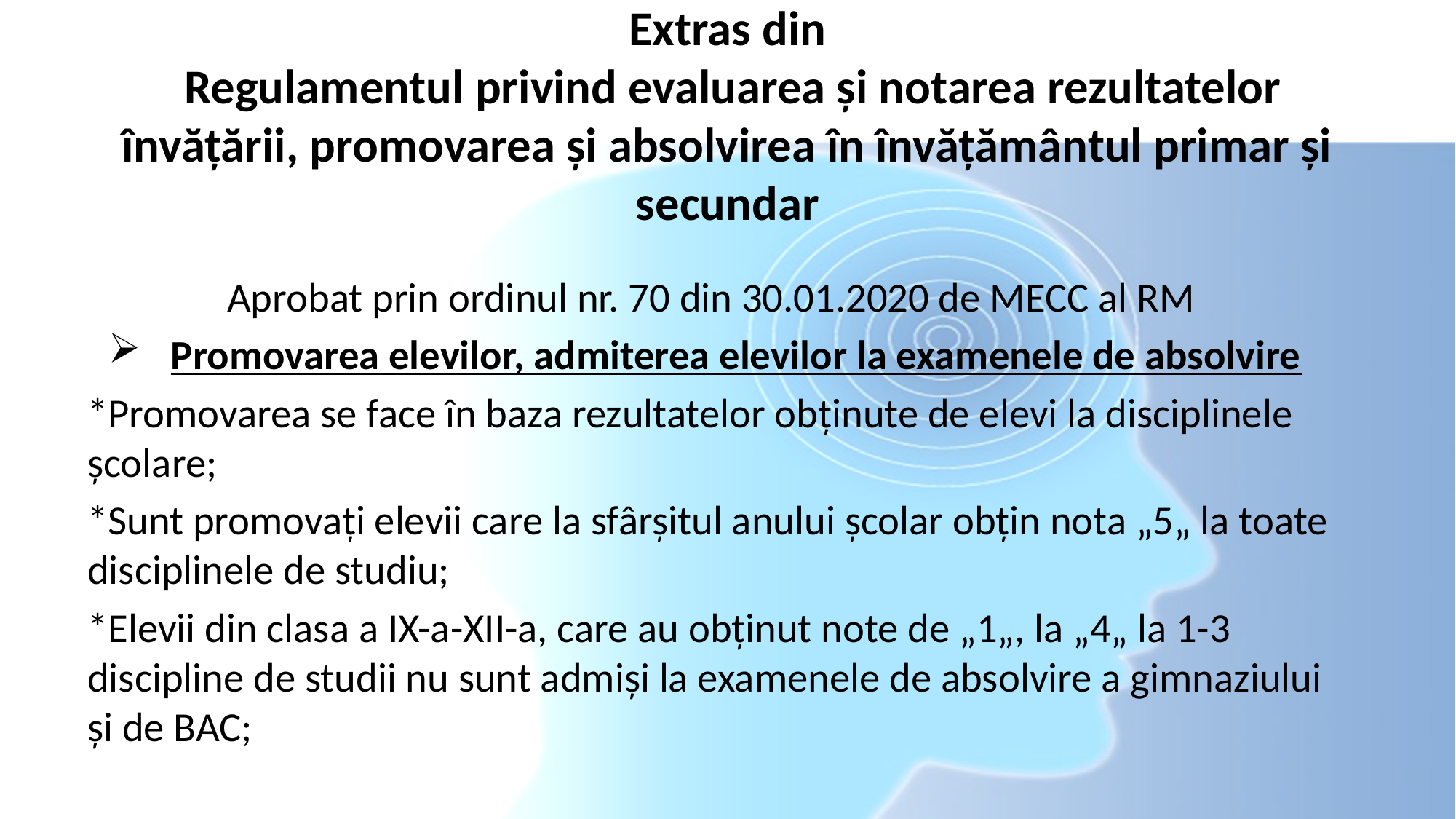

# Extras din Regulamentul privind evaluarea și notarea rezultatelor învățării, promovarea și absolvirea în învățământul primar și secundar
Aprobat prin ordinul nr. 70 din 30.01.2020 de MECC al RM
Promovarea elevilor, admiterea elevilor la examenele de absolvire
*Promovarea se face în baza rezultatelor obținute de elevi la disciplinele școlare;
*Sunt promovați elevii care la sfârșitul anului școlar obțin nota „5„ la toate disciplinele de studiu;
*Elevii din clasa a IX-a-XII-a, care au obținut note de „1„, la „4„ la 1-3 discipline de studii nu sunt admiși la examenele de absolvire a gimnaziului și de BAC;